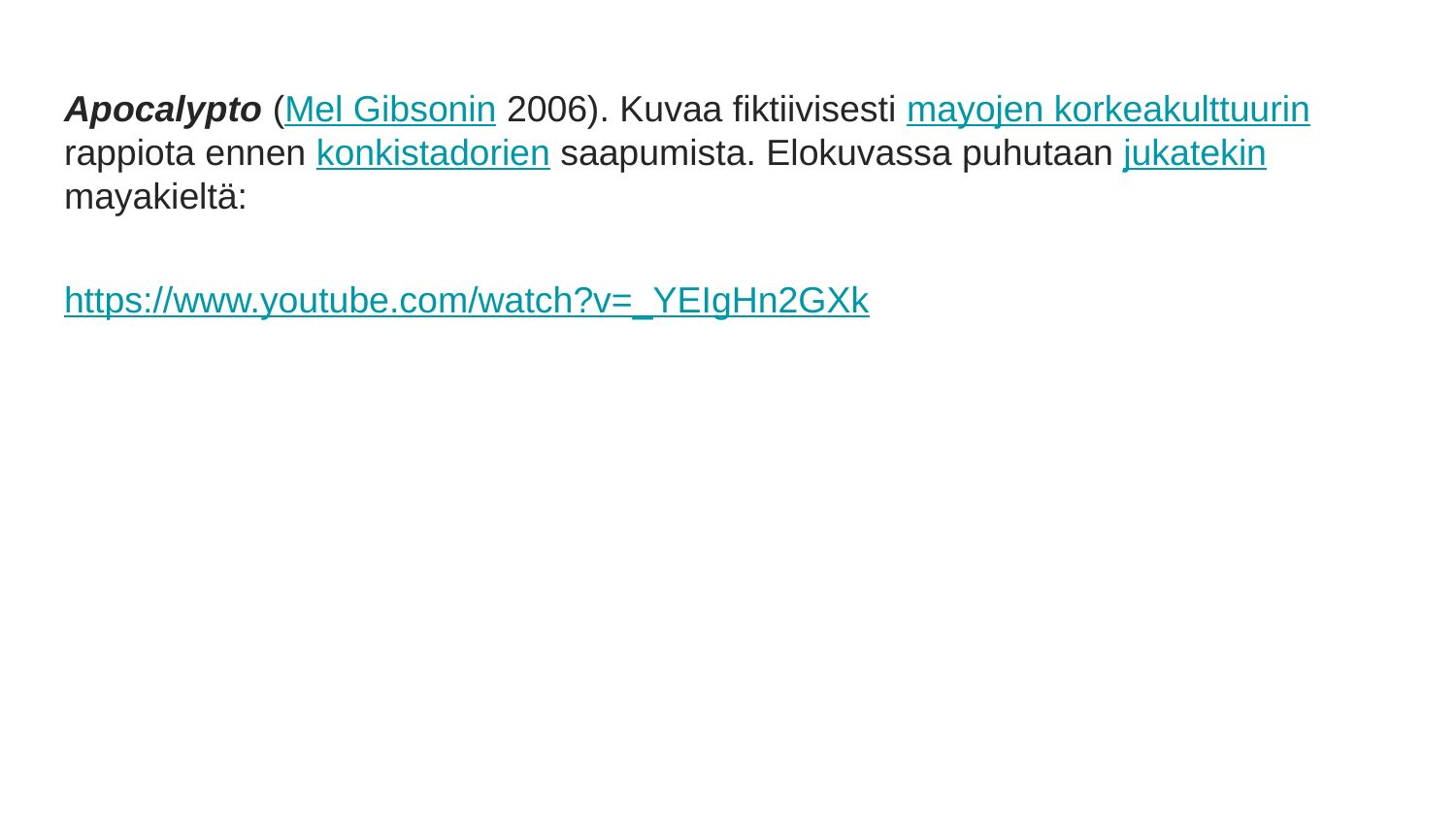

# Apocalypto (Mel Gibsonin 2006). Kuvaa fiktiivisesti mayojen korkeakulttuurin rappiota ennen konkistadorien saapumista. Elokuvassa puhutaan jukatekin mayakieltä:
https://www.youtube.com/watch?v=_YEIgHn2GXk